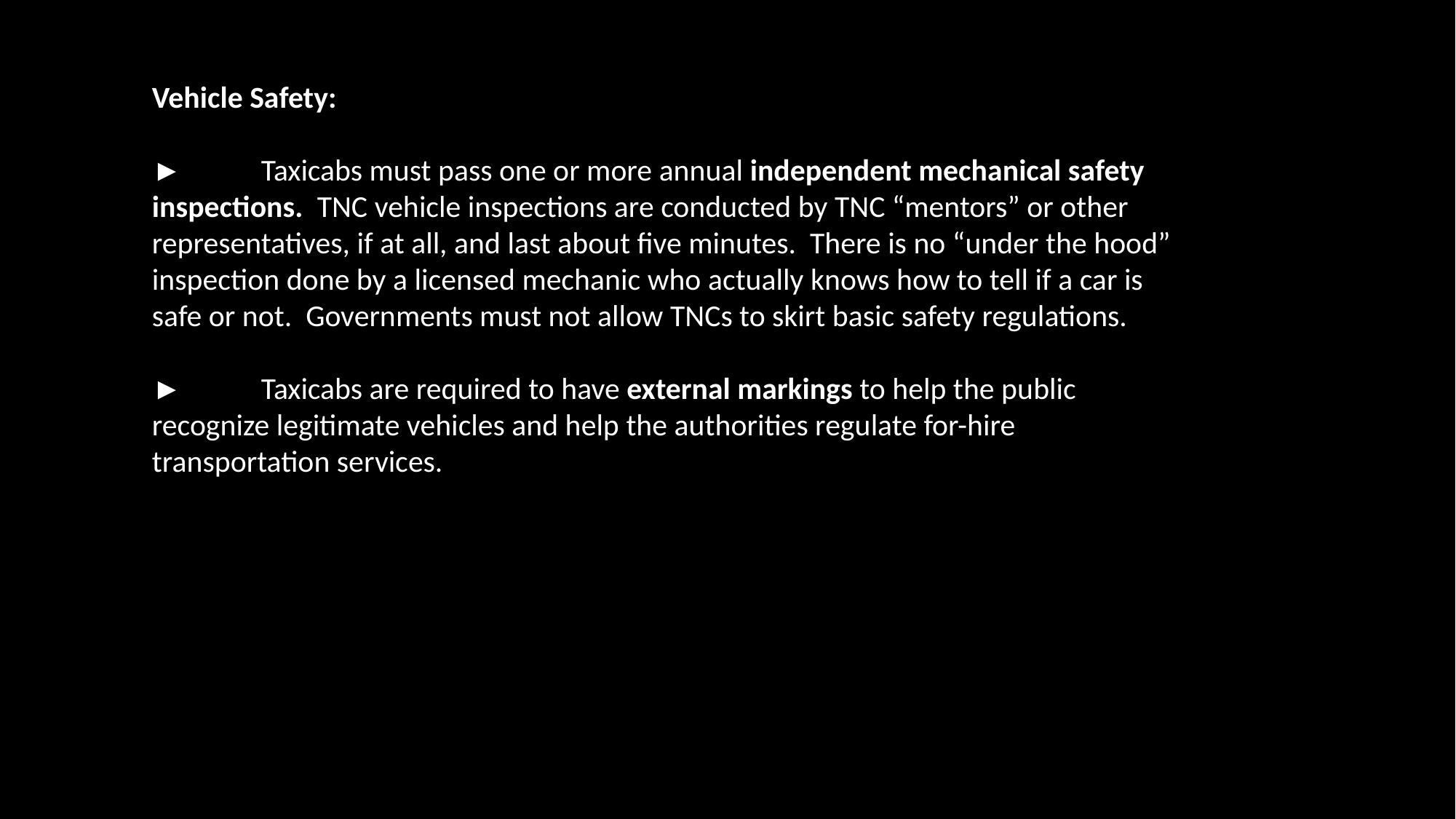

Vehicle Safety:

►	Taxicabs must pass one or more annual independent mechanical safety inspections.  TNC vehicle inspections are conducted by TNC “mentors” or other representatives, if at all, and last about five minutes.  There is no “under the hood” inspection done by a licensed mechanic who actually knows how to tell if a car is safe or not.  Governments must not allow TNCs to skirt basic safety regulations.

►	Taxicabs are required to have external markings to help the public recognize legitimate vehicles and help the authorities regulate for-hire transportation services.